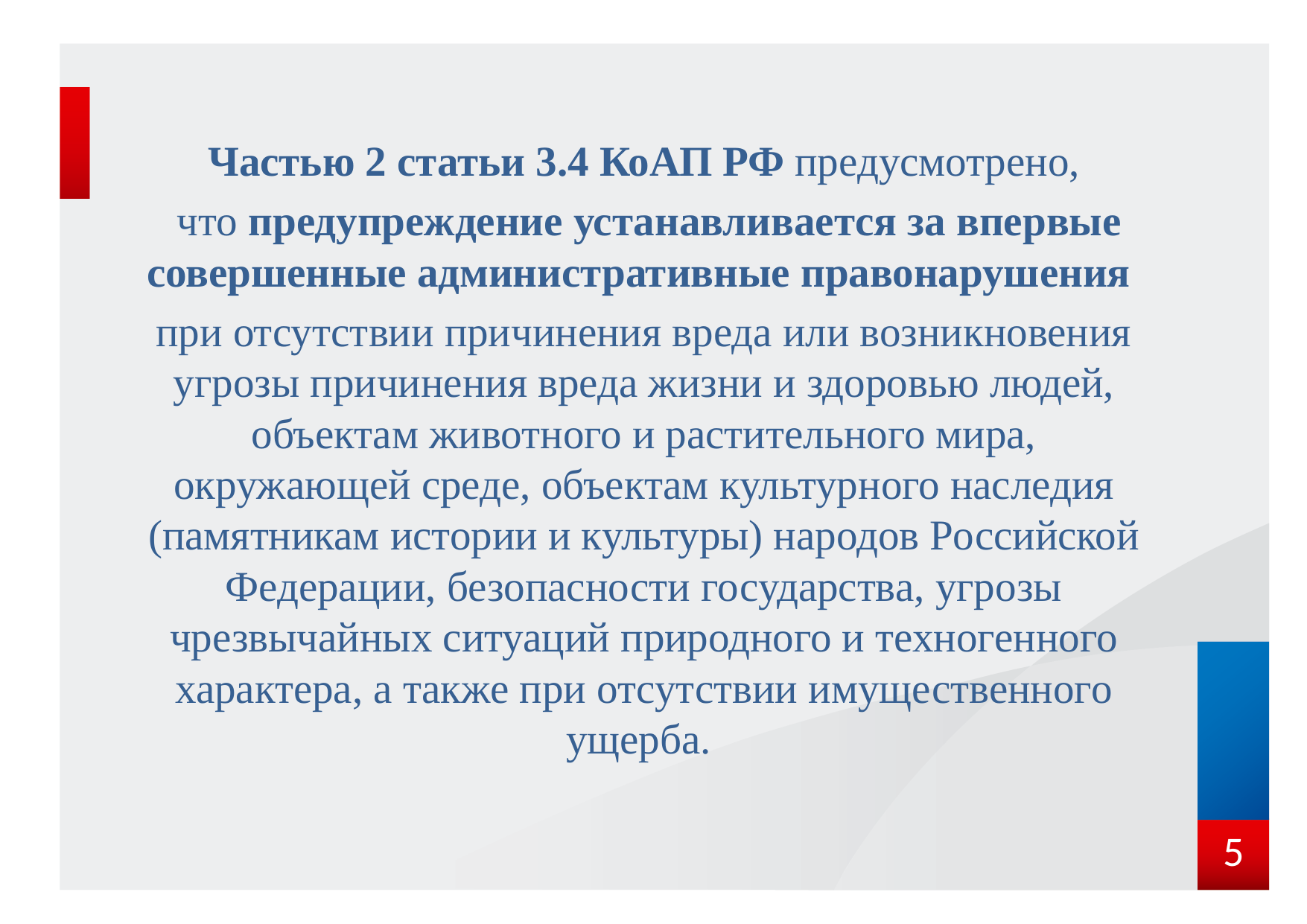

Частью 2 статьи 3.4 КоАП РФ предусмотрено,
 что предупреждение устанавливается за впервые совершенные административные правонарушения
при отсутствии причинения вреда или возникновения угрозы причинения вреда жизни и здоровью людей, объектам животного и растительного мира, окружающей среде, объектам культурного наследия (памятникам истории и культуры) народов Российской Федерации, безопасности государства, угрозы чрезвычайных ситуаций природного и техногенного характера, а также при отсутствии имущественного ущерба.
5